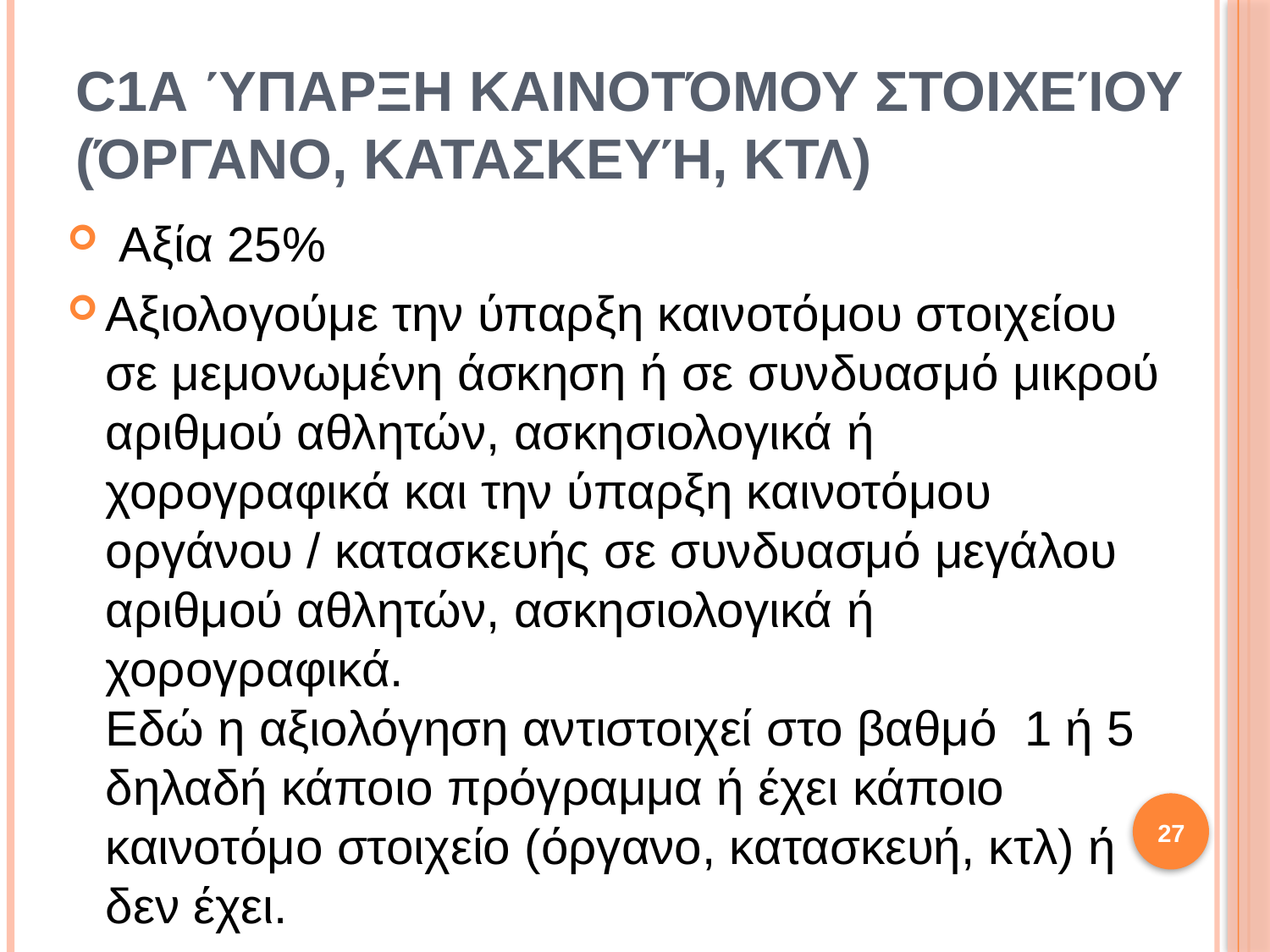

# C1a Ύπαρξη καινοτόμου στοιχείου (όργανο, κατασκευή, κτλ)
 Αξία 25%
Αξιολογούμε την ύπαρξη καινοτόμου στοιχείου σε μεμονωμένη άσκηση ή σε συνδυασμό μικρού αριθμού αθλητών, ασκησιολογικά ή χορογραφικά και την ύπαρξη καινοτόμου οργάνου / κατασκευής σε συνδυασμό μεγάλου αριθμού αθλητών, ασκησιολογικά ή χορογραφικά.
Εδώ η αξιολόγηση αντιστοιχεί στο βαθμό  1 ή 5 δηλαδή κάποιο πρόγραμμα ή έχει κάποιο καινοτόμο στοιχείο (όργανο, κατασκευή, κτλ) ή δεν έχει.
27